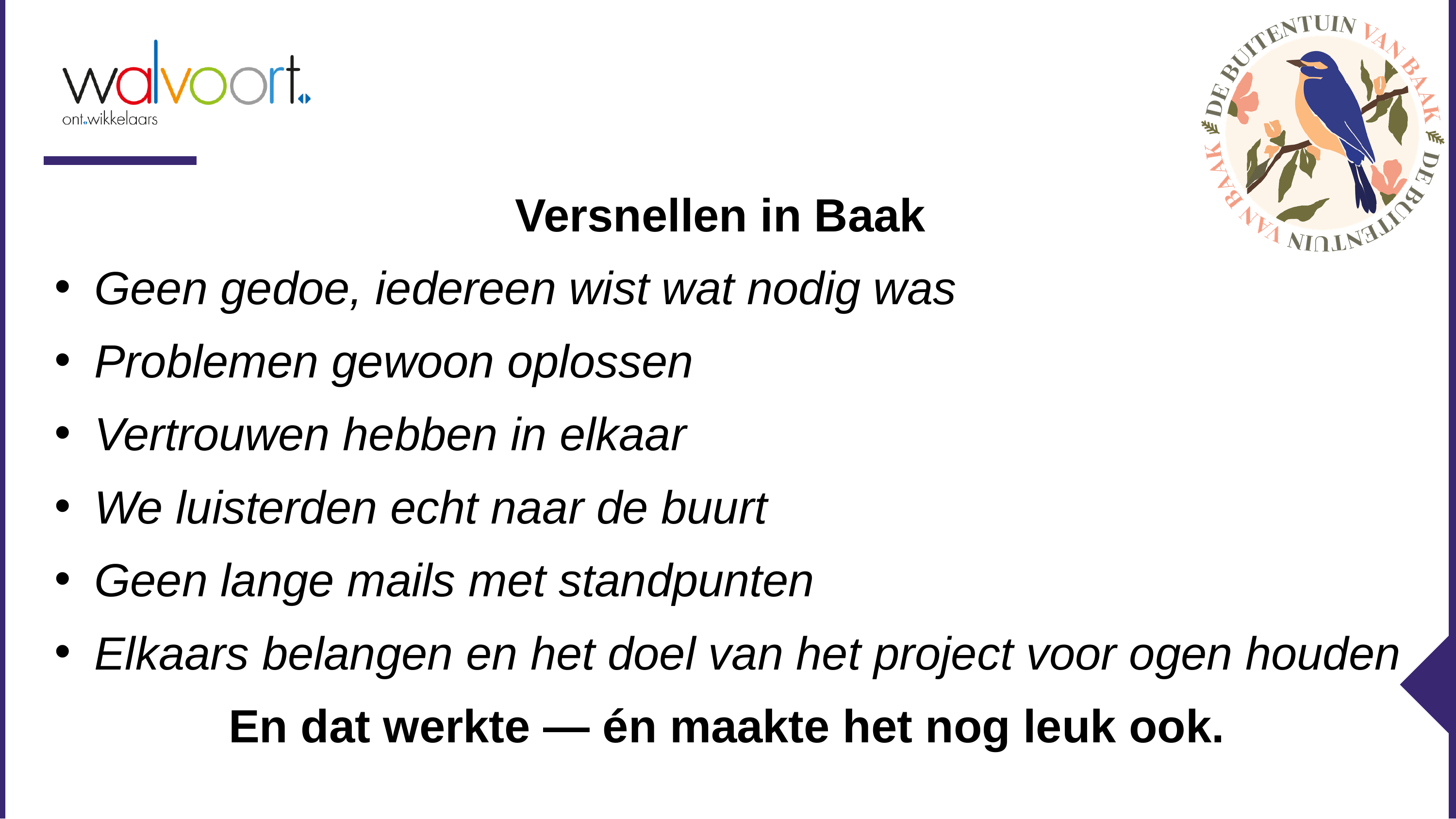

Versnellen in Baak
Geen gedoe, iedereen wist wat nodig was
Problemen gewoon oplossen
Vertrouwen hebben in elkaar
We luisterden echt naar de buurt
Geen lange mails met standpunten
Elkaars belangen en het doel van het project voor ogen houden
En dat werkte — én maakte het nog leuk ook.